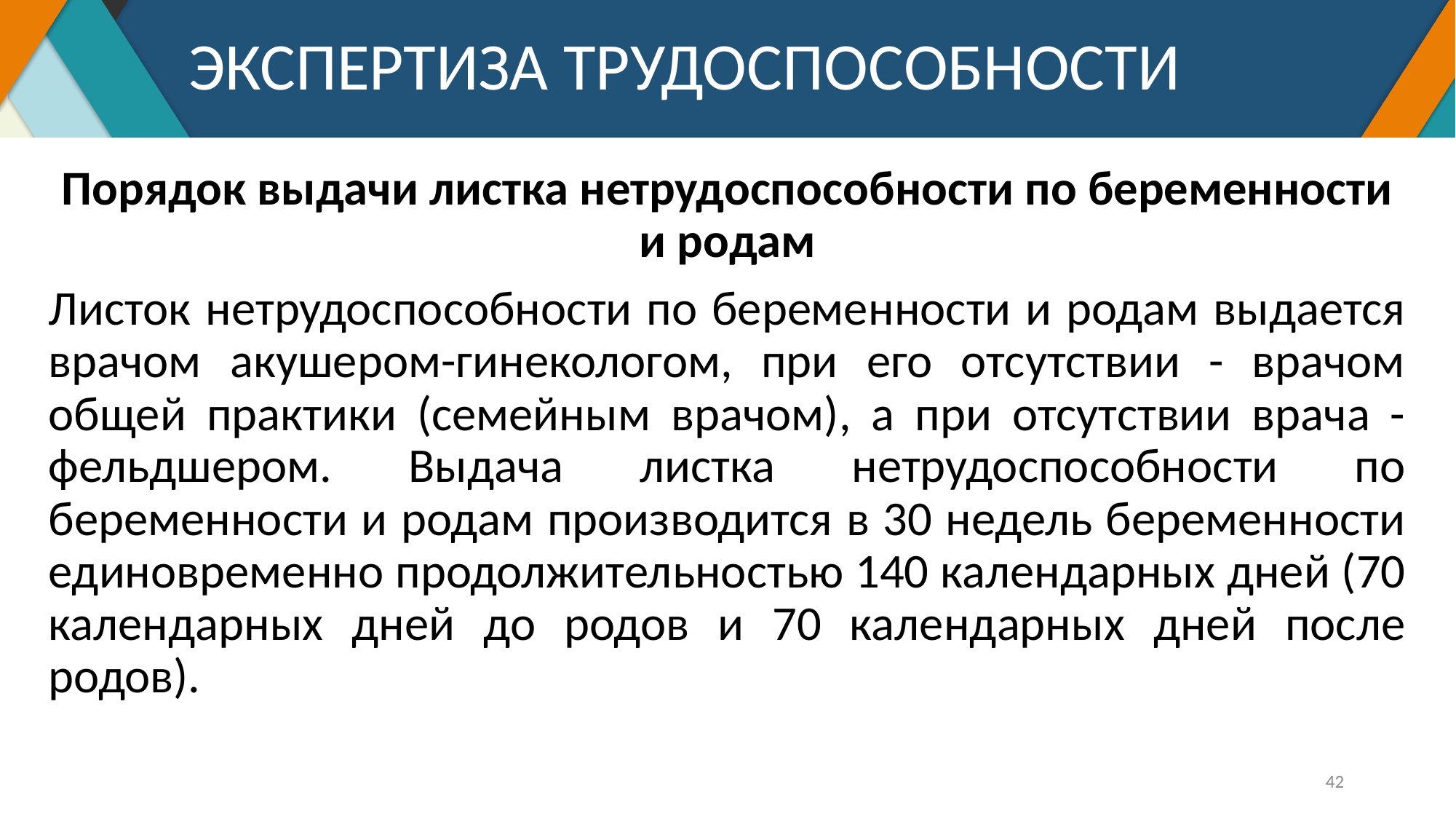

# ЭКСПЕРТИЗА ТРУДОСПОСОБНОСТИ
Порядок выдачи листка нетрудоспособности по беременности и родам
Листок нетрудоспособности по беременности и родам выдается врачом акушером-гинекологом, при его отсутствии - врачом общей практики (семейным врачом), а при отсутствии врача - фельдшером. Выдача листка нетрудоспособности по беременности и родам производится в 30 недель беременности единовременно продолжительностью 140 календарных дней (70 календарных дней до родов и 70 календарных дней после родов).

42